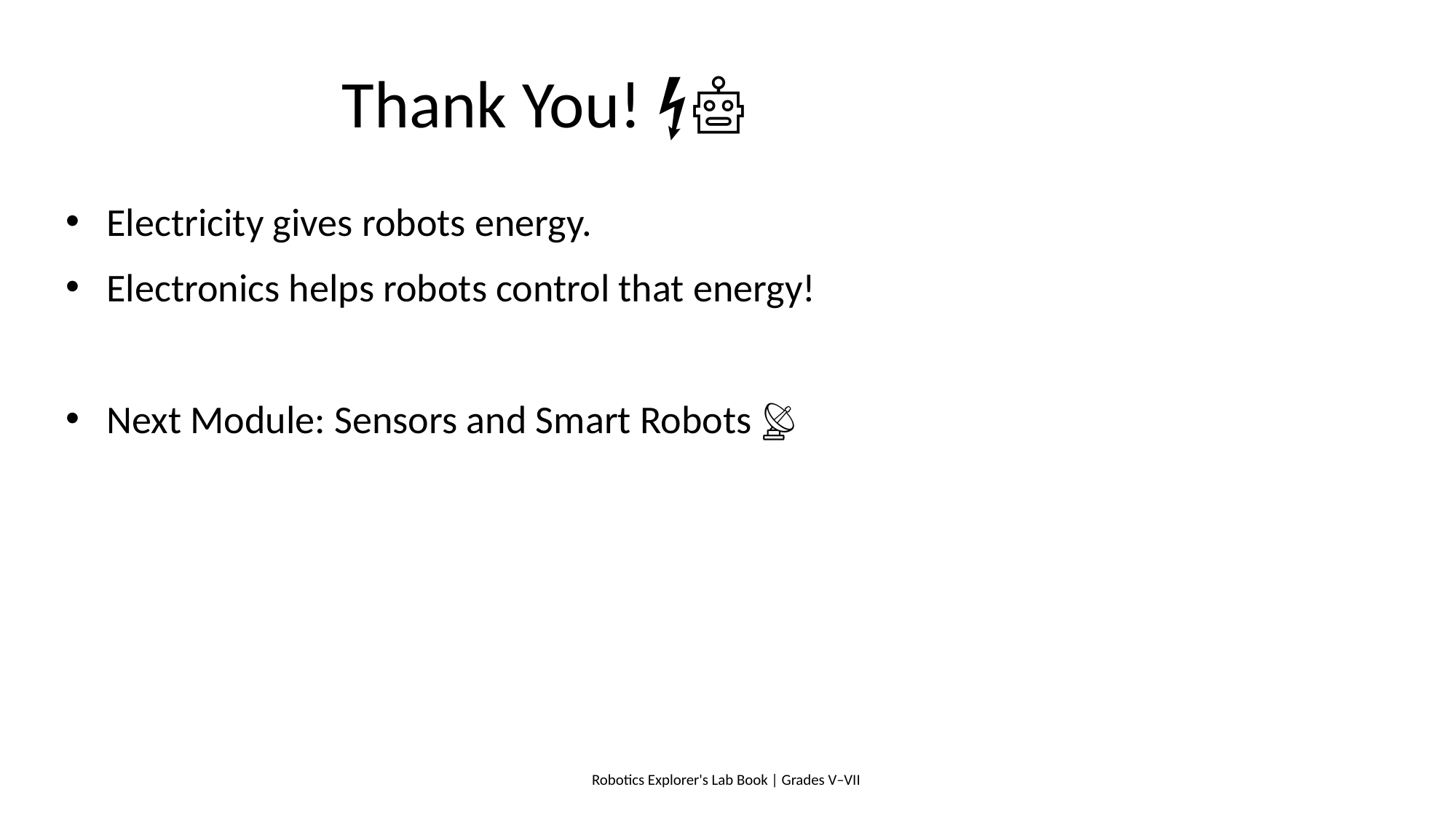

# Thank You! ⚡🤖
Electricity gives robots energy.
Electronics helps robots control that energy!

Next Module: Sensors and Smart Robots 📡
Robotics Explorer's Lab Book | Grades V–VII